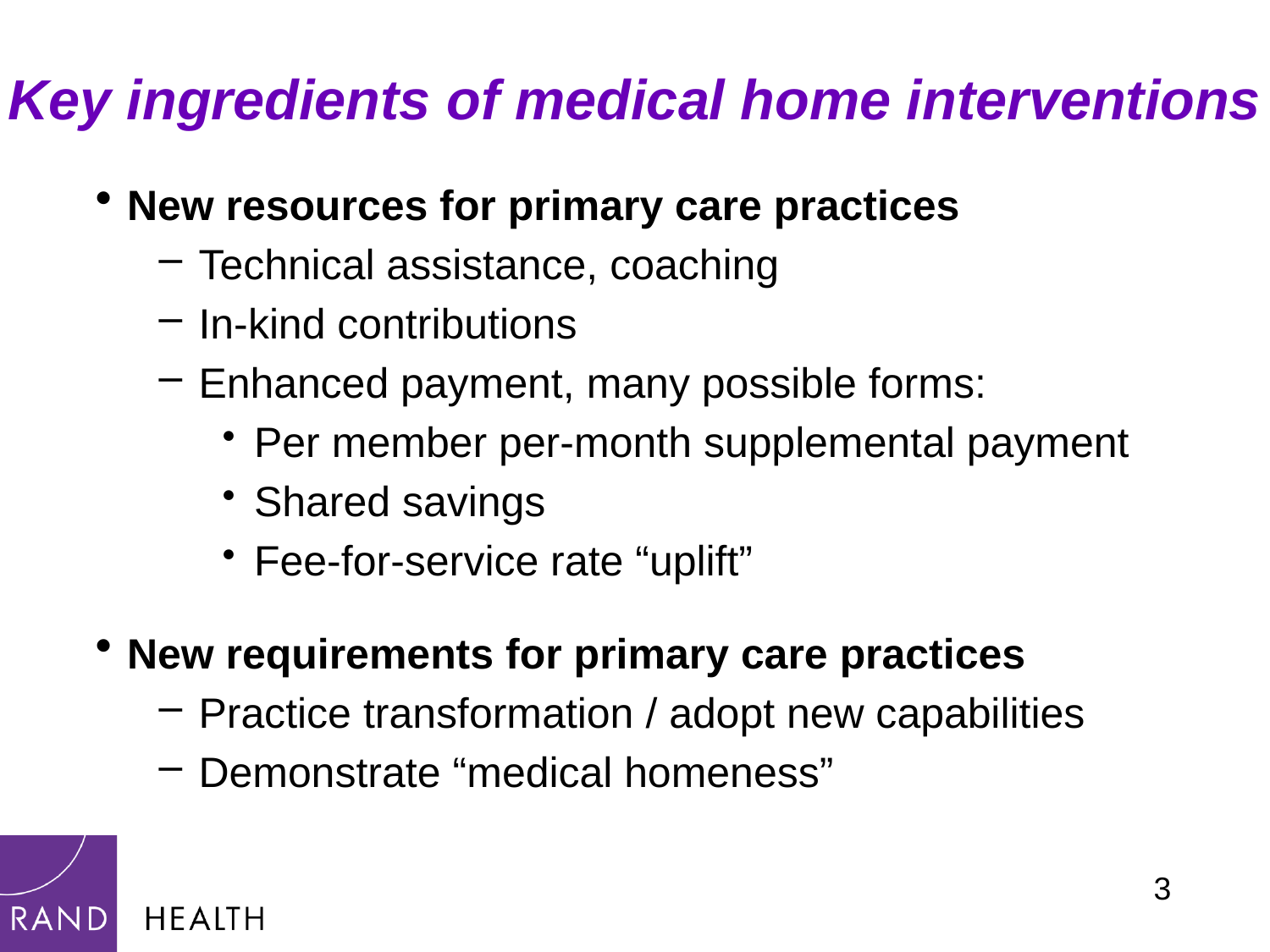

# Key ingredients of medical home interventions
New resources for primary care practices
Technical assistance, coaching
In-kind contributions
Enhanced payment, many possible forms:
Per member per-month supplemental payment
Shared savings
Fee-for-service rate “uplift”
New requirements for primary care practices
Practice transformation / adopt new capabilities
Demonstrate “medical homeness”
3